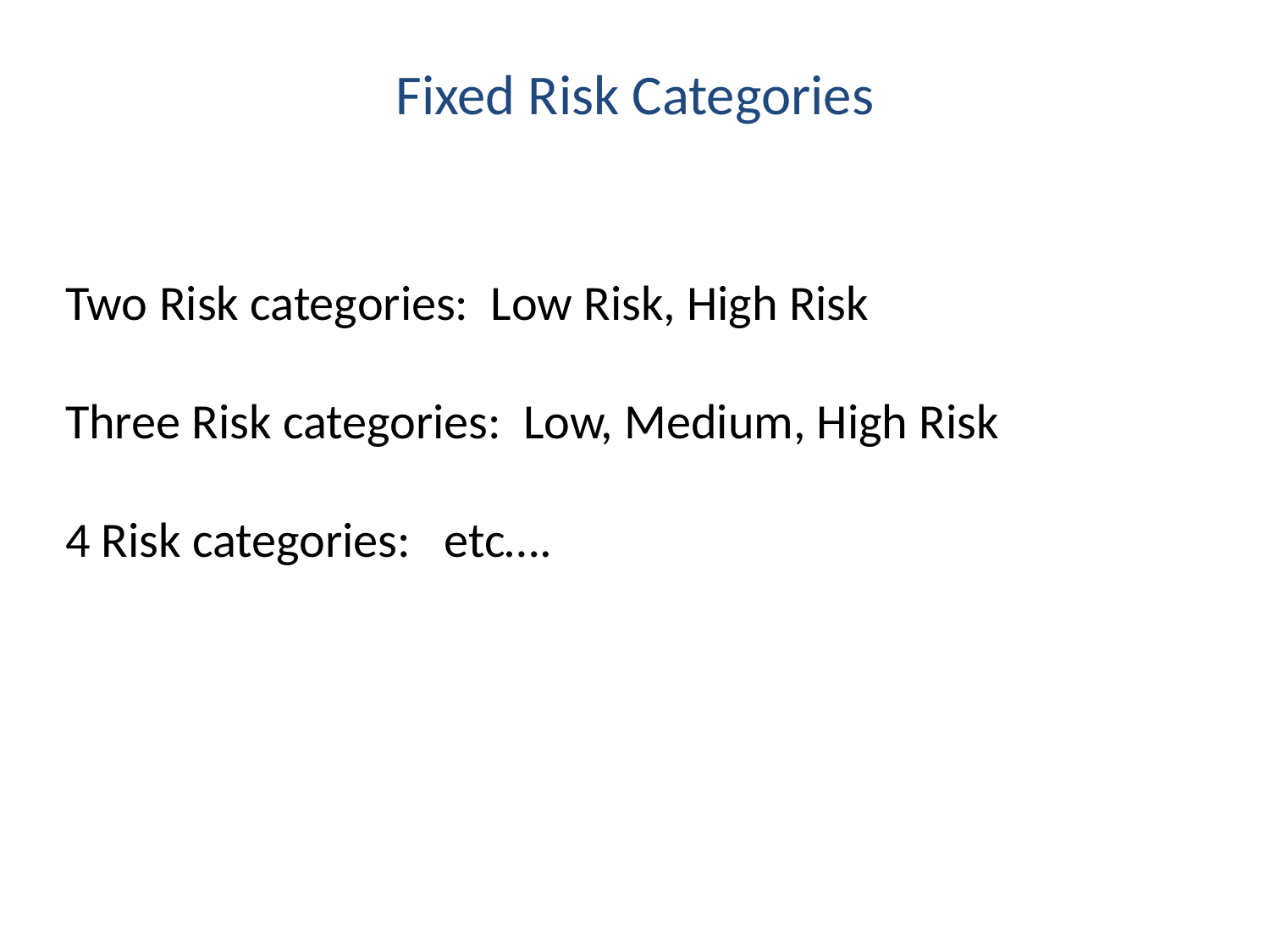

# Fixed Risk Categories
Two Risk categories:  Low Risk, High Risk

Three Risk categories:  Low, Medium, High Risk

4 Risk categories:   etc….